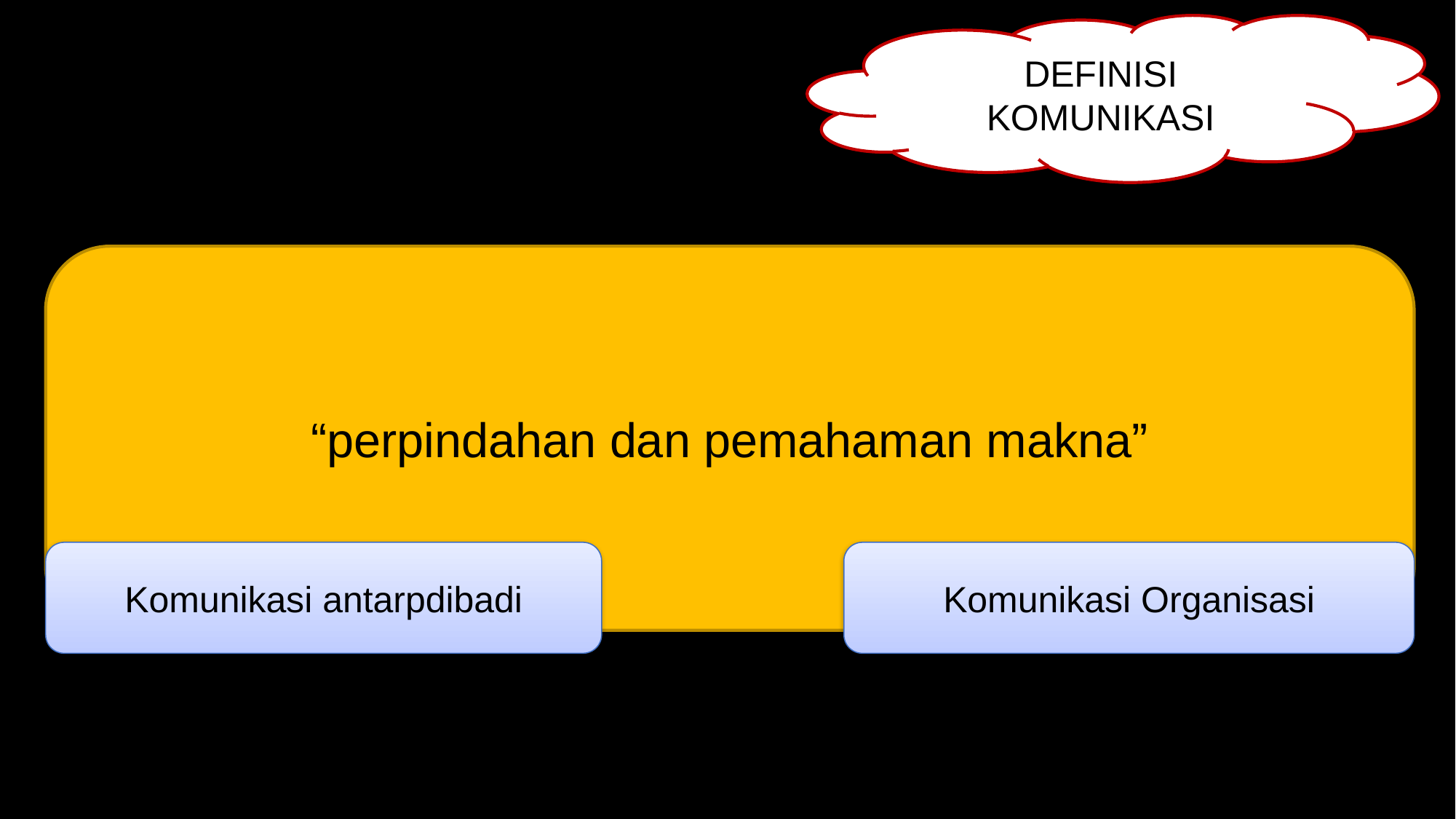

DEFINISI KOMUNIKASI
“perpindahan dan pemahaman makna”
Komunikasi antarpdibadi
Komunikasi Organisasi